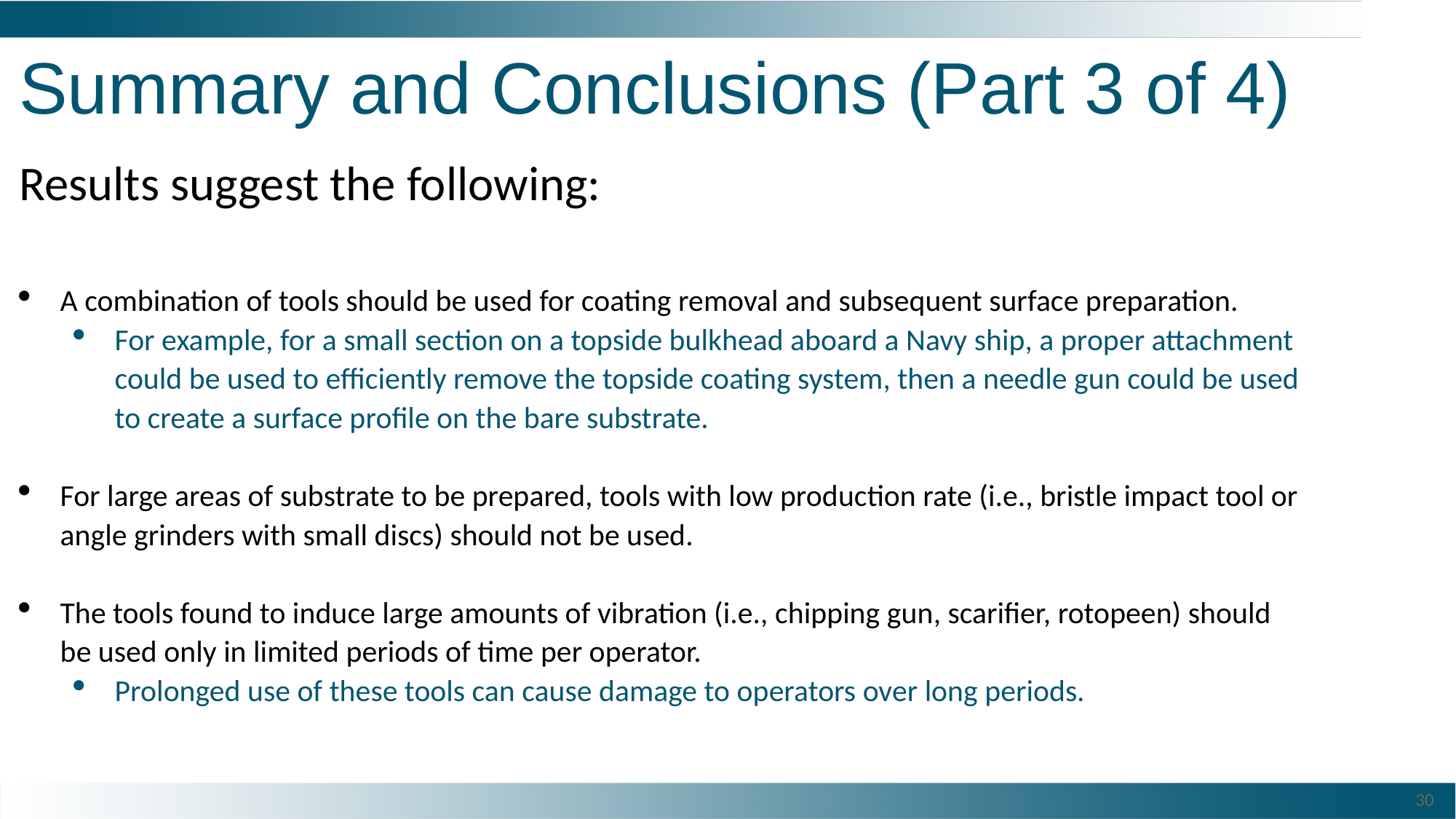

# Summary and Conclusions (Part 3 of 4)
Results suggest the following:

A combination of tools should be used for coating removal and subsequent surface preparation.
For example, for a small section on a topside bulkhead aboard a Navy ship, a proper attachment could be used to efficiently remove the topside coating system, then a needle gun could be used to create a surface profile on the bare substrate.

For large areas of substrate to be prepared, tools with low production rate (i.e., bristle impact tool or angle grinders with small discs) should not be used.

The tools found to induce large amounts of vibration (i.e., chipping gun, scarifier, rotopeen) should be used only in limited periods of time per operator.
Prolonged use of these tools can cause damage to operators over long periods.

30